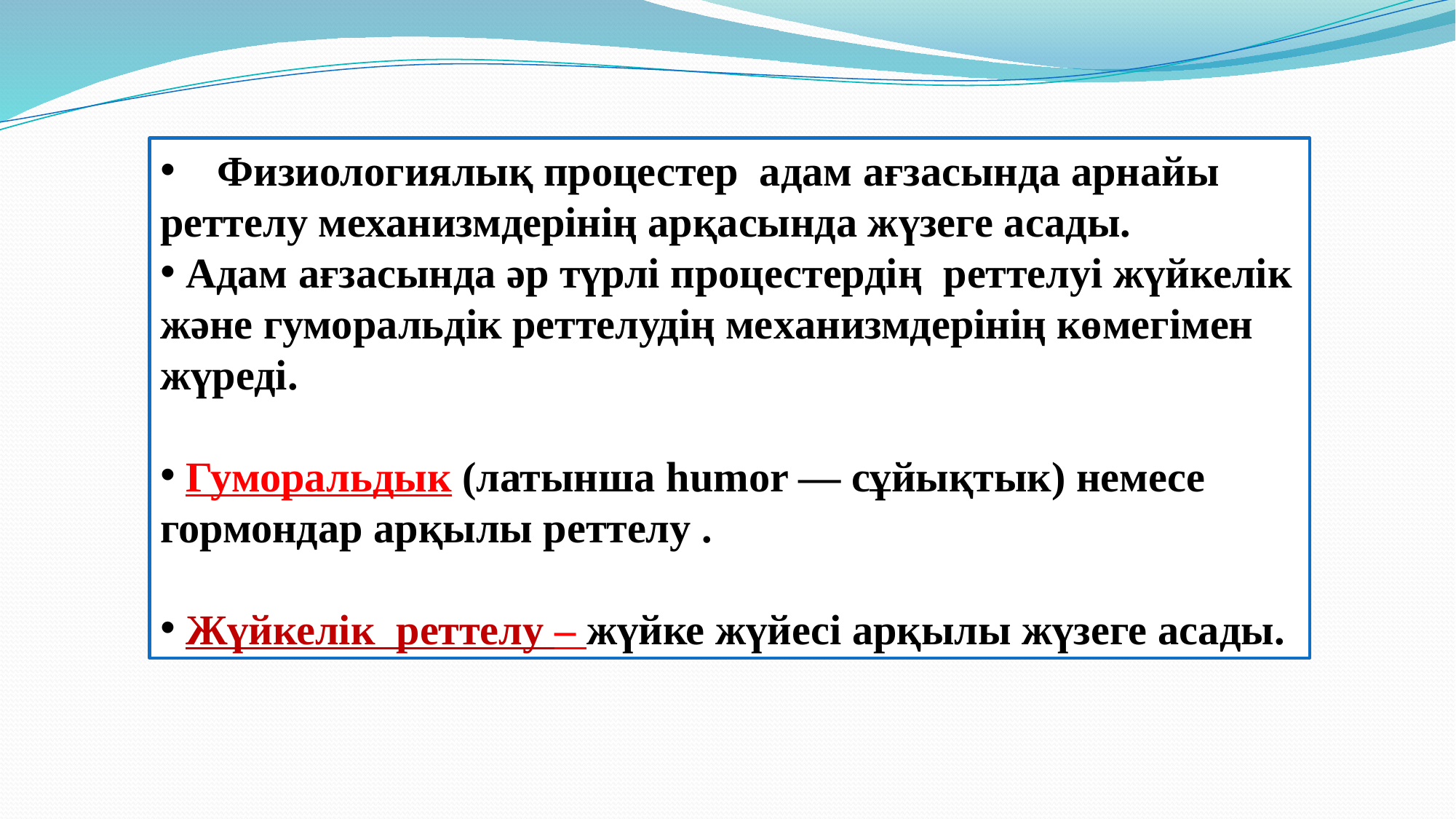

Физиологиялық процестер  адам ағзасында арнайы реттелу механизмдерінің арқасында жүзеге асады.
 Адам ағзасында әр түрлі процестердің  реттелуі жүйкелік және гуморальдік реттелудің механизмдерінің көмегімен жүреді.

 Гуморальдык (латынша humor — сұйықтык) немесе гормондар арқылы реттелу .

 Жүйкелік  реттелу – жүйке жүйесі арқылы жүзеге асады.